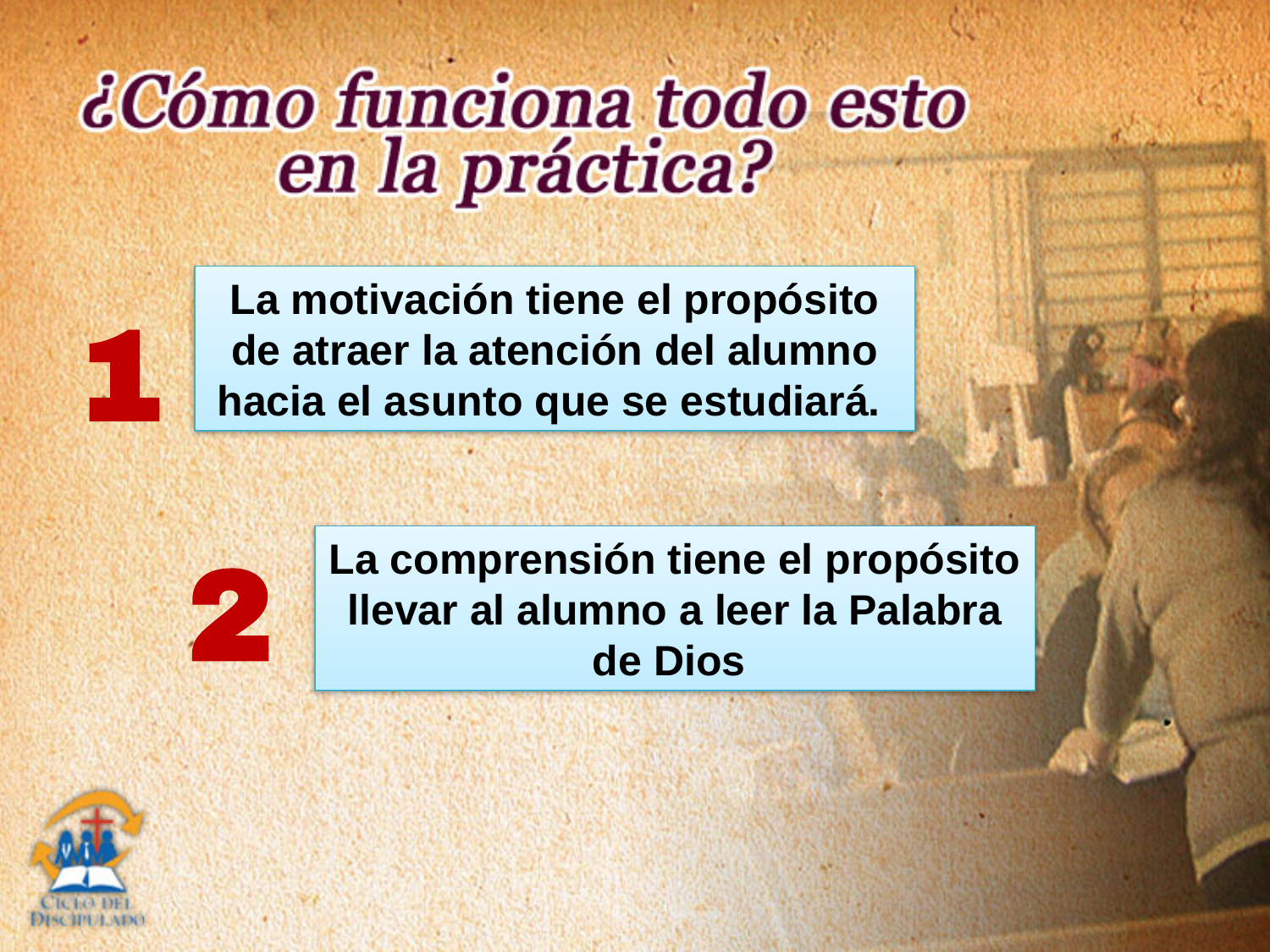

La motivación tiene el propósito de atraer la atención del alumno hacia el asunto que se estudiará.
1
2
La comprensión tiene el propósito llevar al alumno a leer la Palabra de Dios